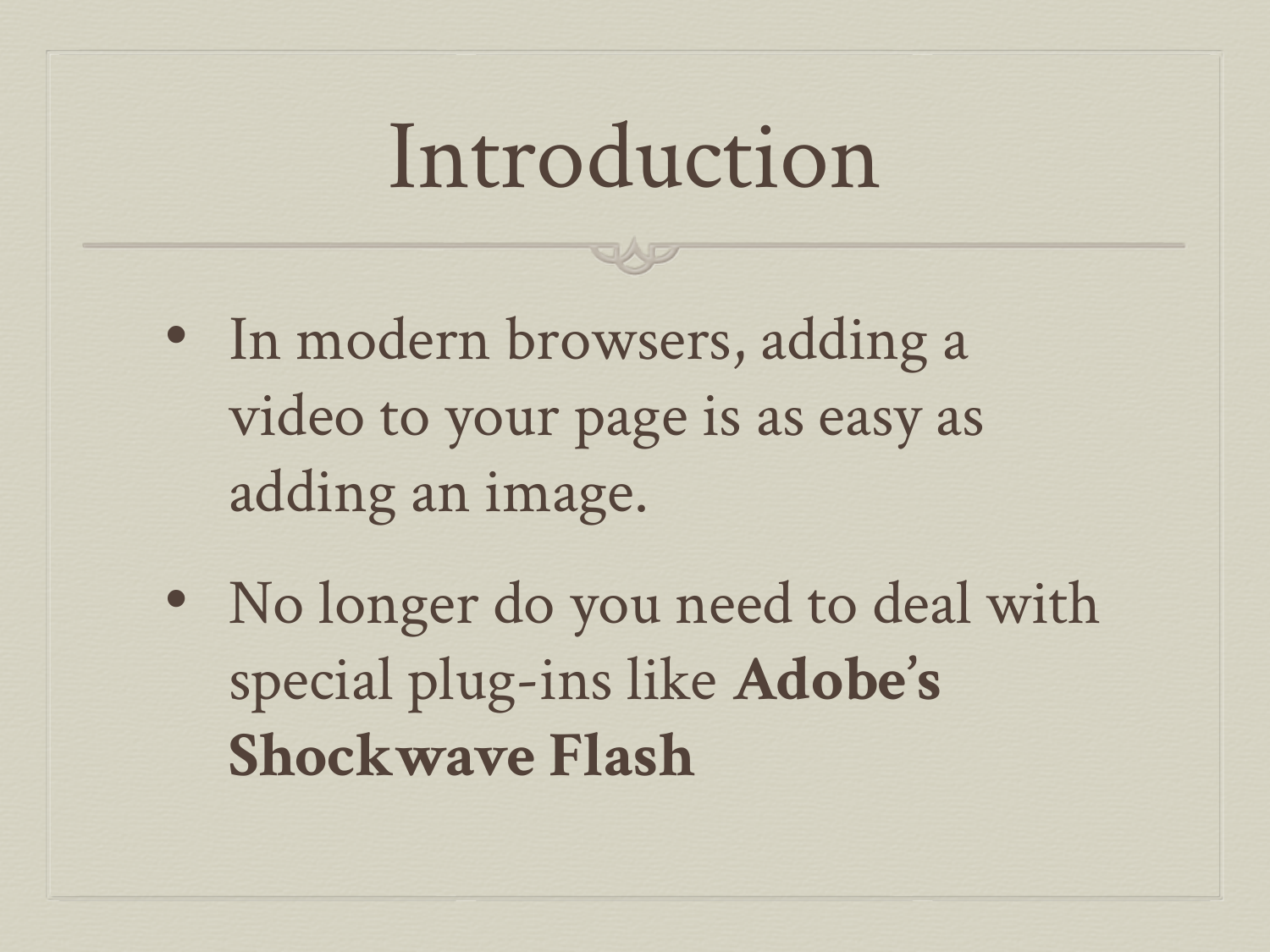

# Introduction
In modern browsers, adding a video to your page is as easy as adding an image.
No longer do you need to deal with special plug-ins like Adobe’s Shockwave Flash